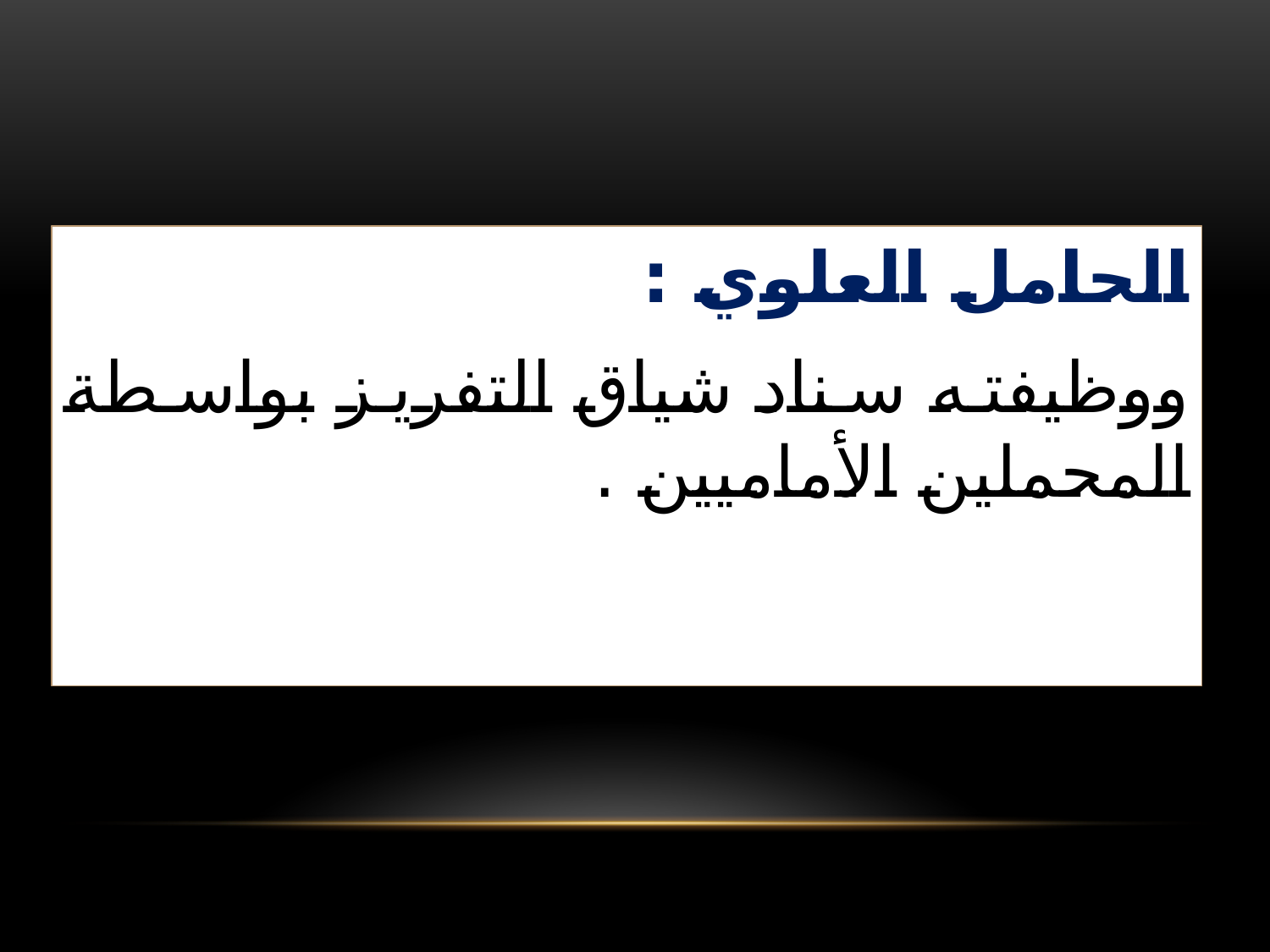

الحامل العلوي :
ووظيفته سناد شياق التفريز بواسطة المحملين الأماميين .